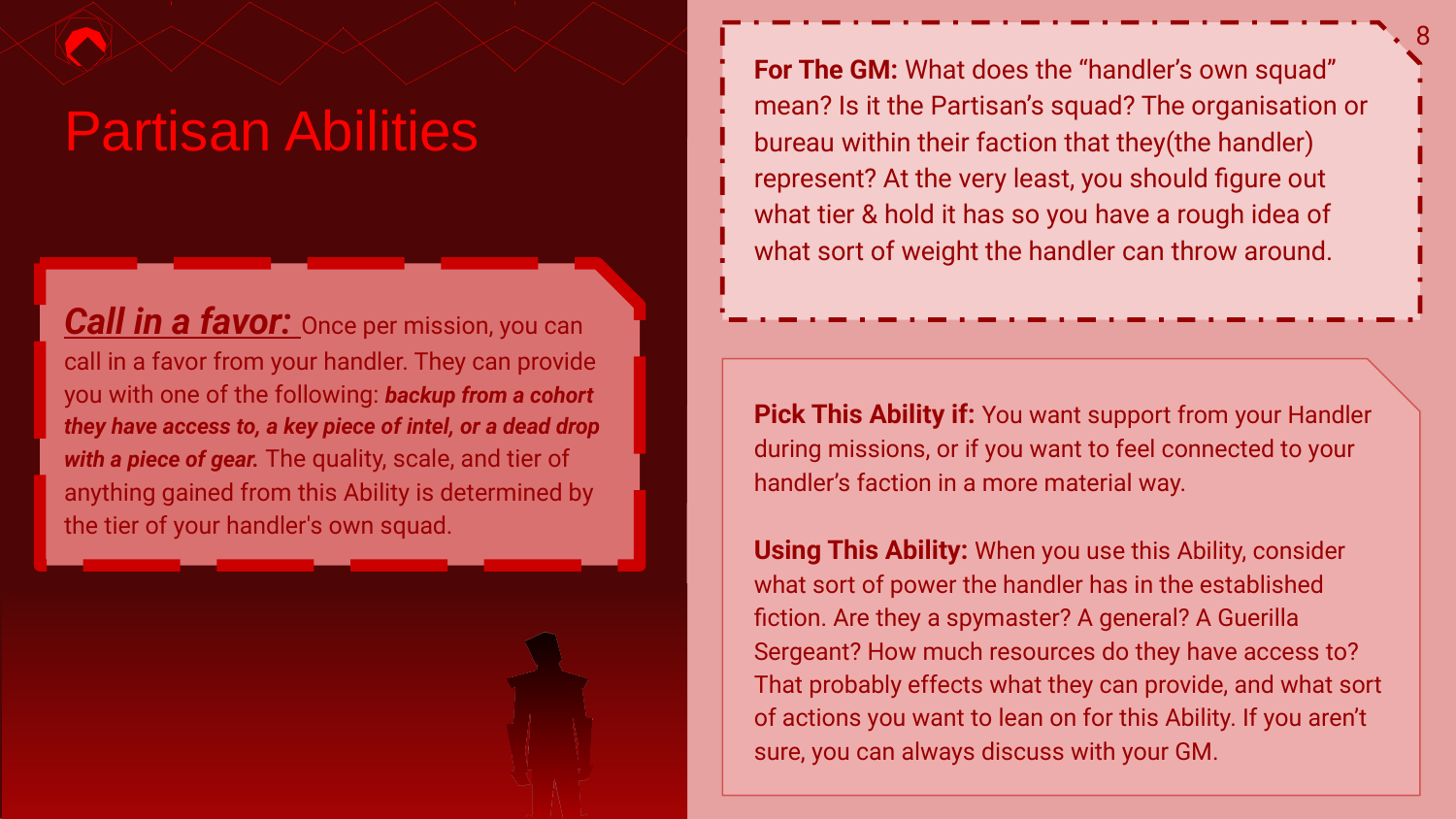

8
For The GM: What does the “handler’s own squad” mean? Is it the Partisan’s squad? The organisation or bureau within their faction that they(the handler) represent? At the very least, you should figure out what tier & hold it has so you have a rough idea of what sort of weight the handler can throw around.
# Partisan Abilities
Call in a favor: Once per mission, you can call in a favor from your handler. They can provide you with one of the following: backup from a cohort they have access to, a key piece of intel, or a dead drop with a piece of gear. The quality, scale, and tier of anything gained from this Ability is determined by the tier of your handler's own squad.

Pick This Ability if: You want support from your Handler during missions, or if you want to feel connected to your handler’s faction in a more material way.
Using This Ability: When you use this Ability, consider what sort of power the handler has in the established fiction. Are they a spymaster? A general? A Guerilla Sergeant? How much resources do they have access to? That probably effects what they can provide, and what sort of actions you want to lean on for this Ability. If you aren’t sure, you can always discuss with your GM.